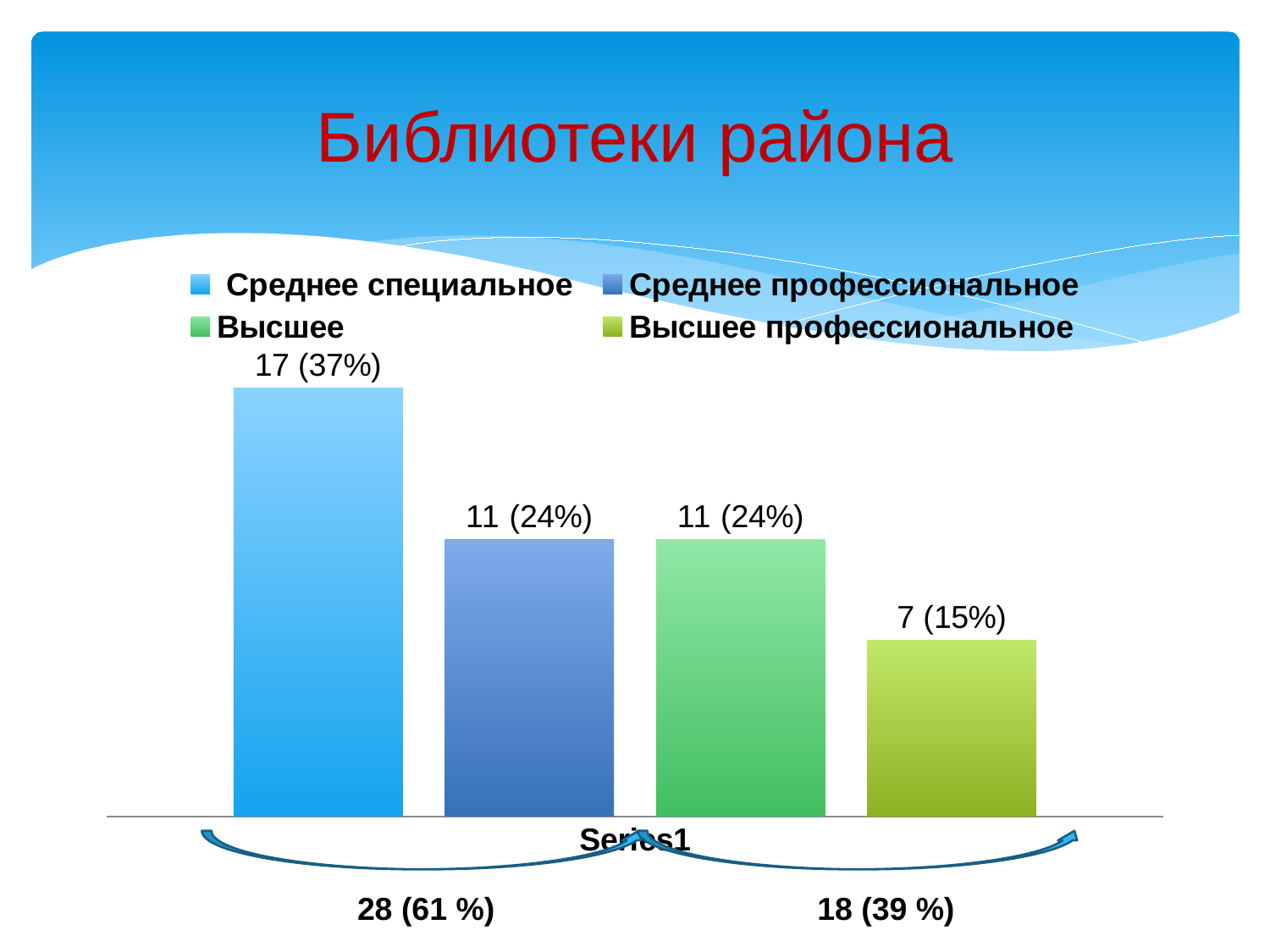

# Библиотеки района

### Chart

| Category |  Среднее специальное  | Среднее профессиональное | Высшее | Высшее профессиональное |
|---|---|---|---|---|
|  | 17.0 | 11.0 | 11.0 | 7.0 |
28 (61 %)
18 (39 %)